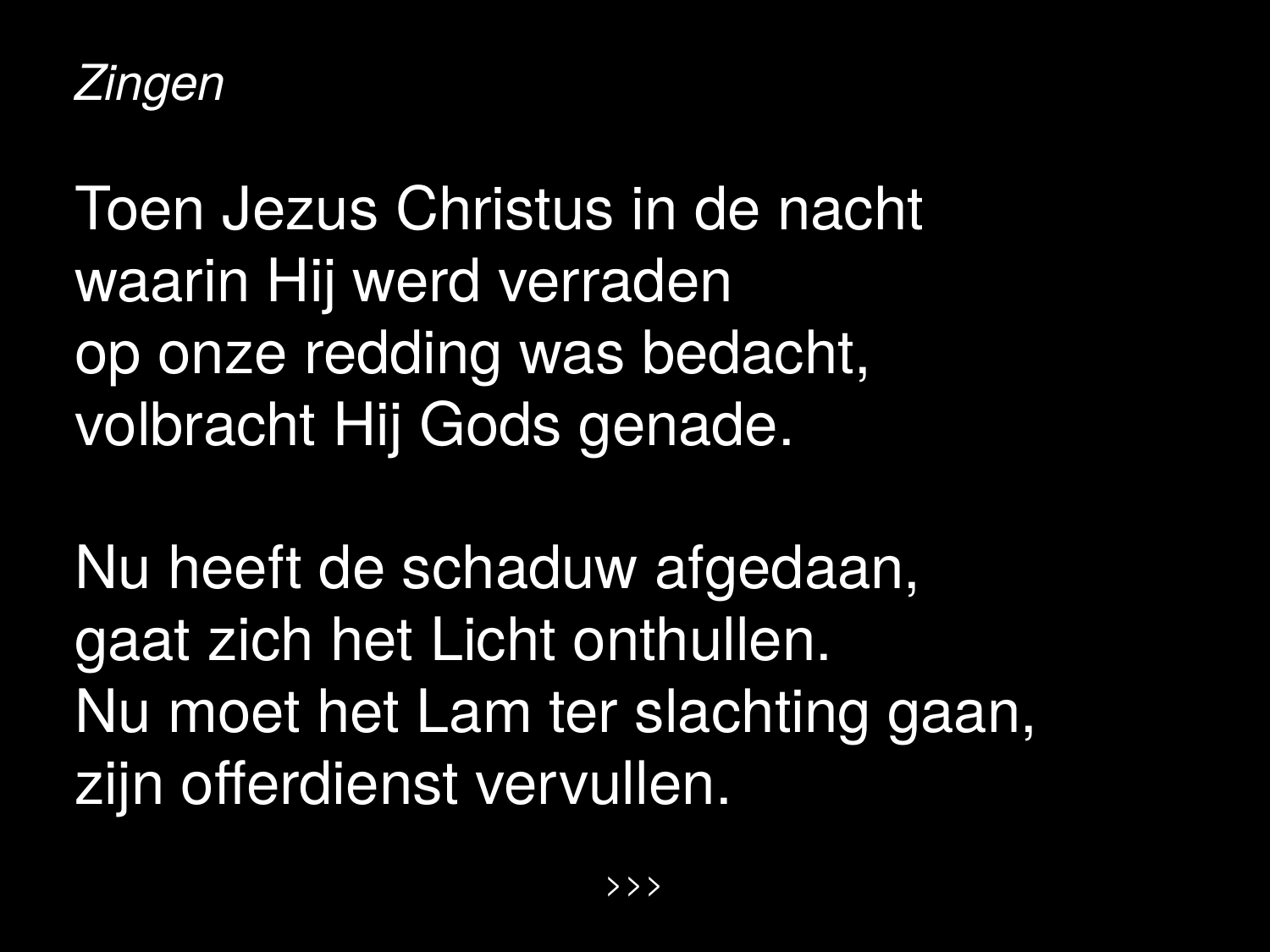

Zingen

Toen Jezus Christus in de nacht
waarin Hij werd verraden
op onze redding was bedacht,
volbracht Hij Gods genade.

Nu heeft de schaduw afgedaan,
gaat zich het Licht onthullen.
Nu moet het Lam ter slachting gaan,
zijn offerdienst vervullen.

>>>